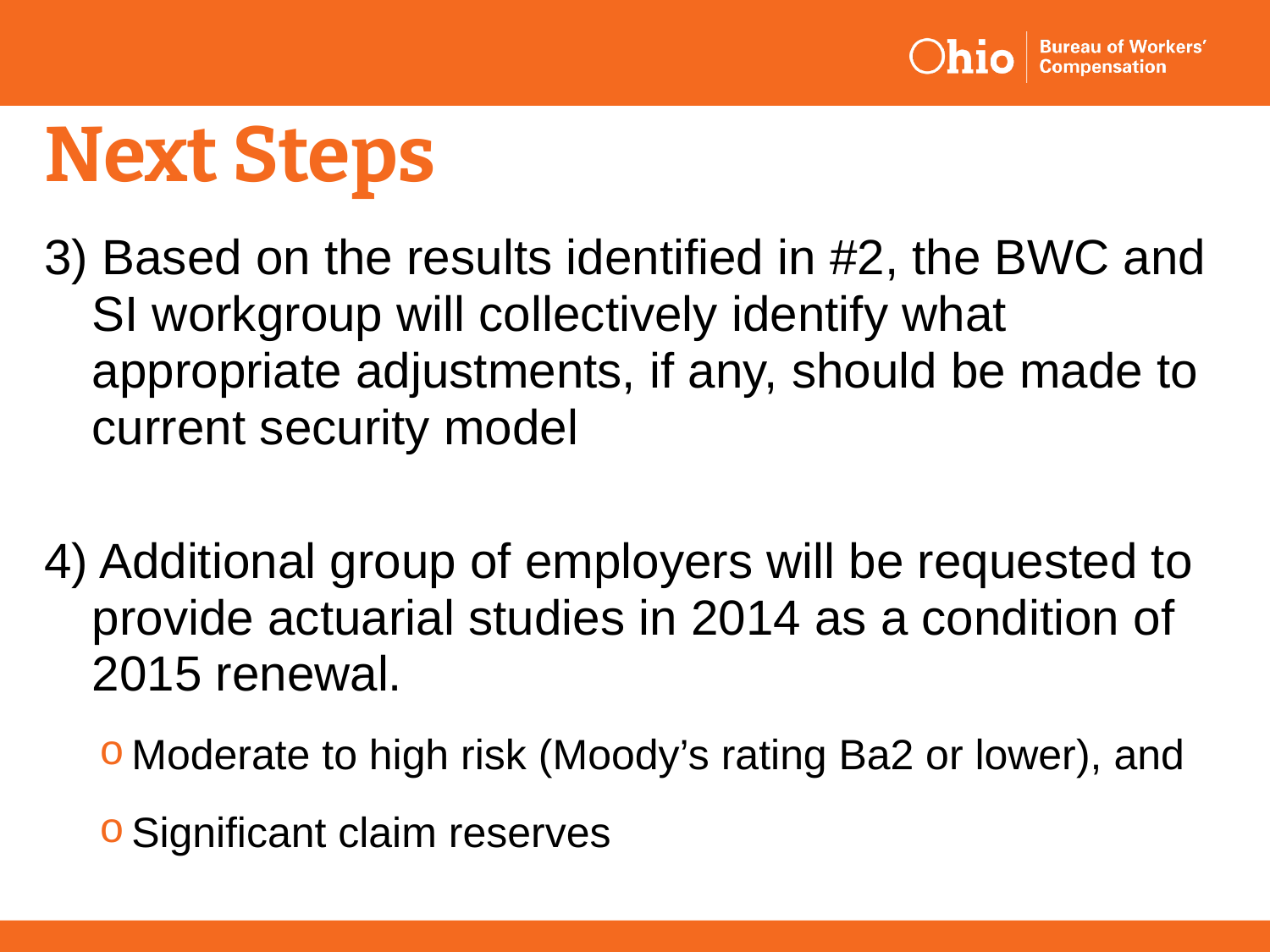

# Next Steps
3) Based on the results identified in #2, the BWC and SI workgroup will collectively identify what appropriate adjustments, if any, should be made to current security model

4) Additional group of employers will be requested to provide actuarial studies in 2014 as a condition of 2015 renewal.
Moderate to high risk (Moody’s rating Ba2 or lower), and
Significant claim reserves